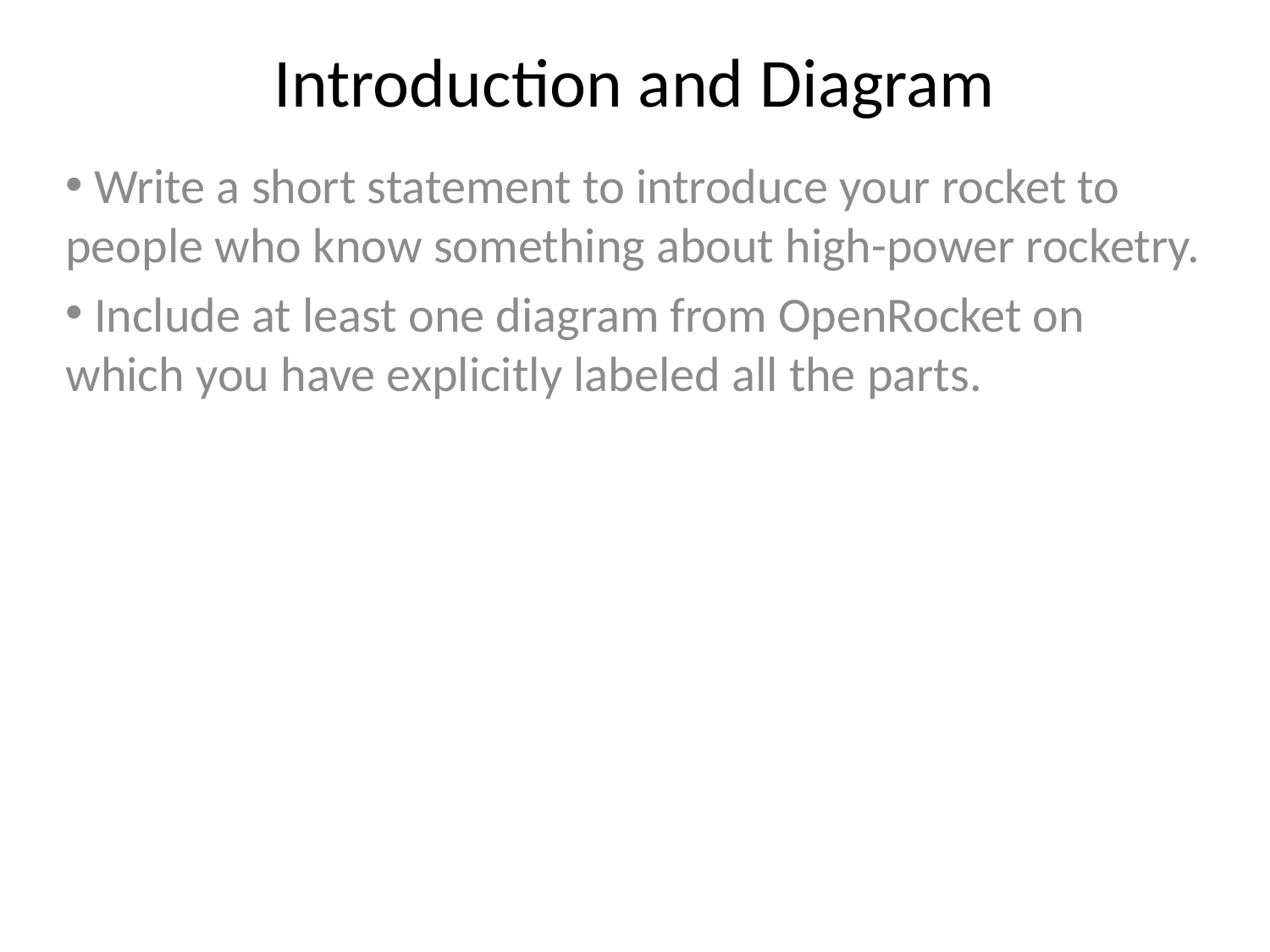

# Introduction and Diagram
 Write a short statement to introduce your rocket to people who know something about high-power rocketry.
 Include at least one diagram from OpenRocket on which you have explicitly labeled all the parts.